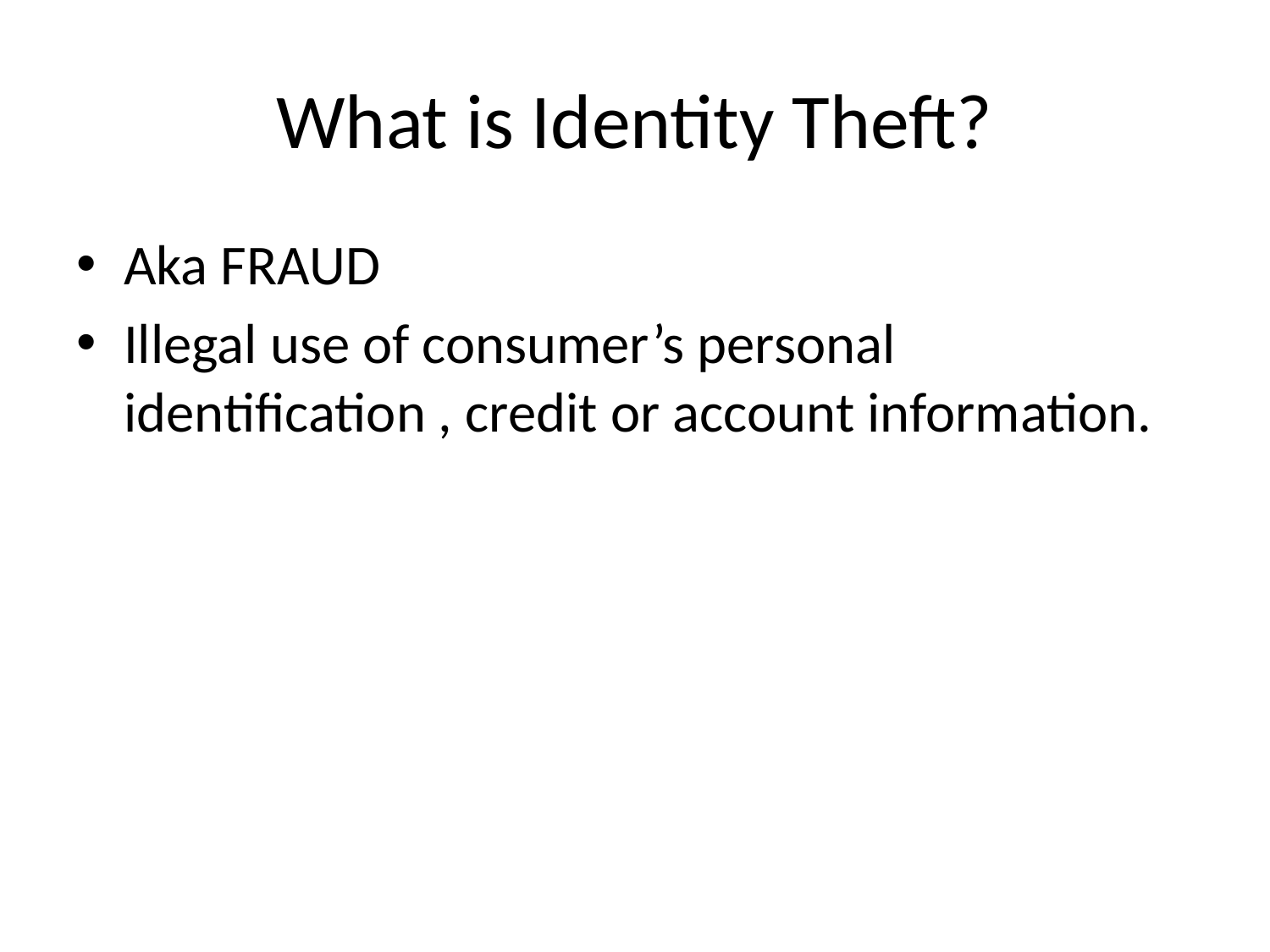

# What is Identity Theft?
Aka FRAUD
Illegal use of consumer’s personal identification , credit or account information.